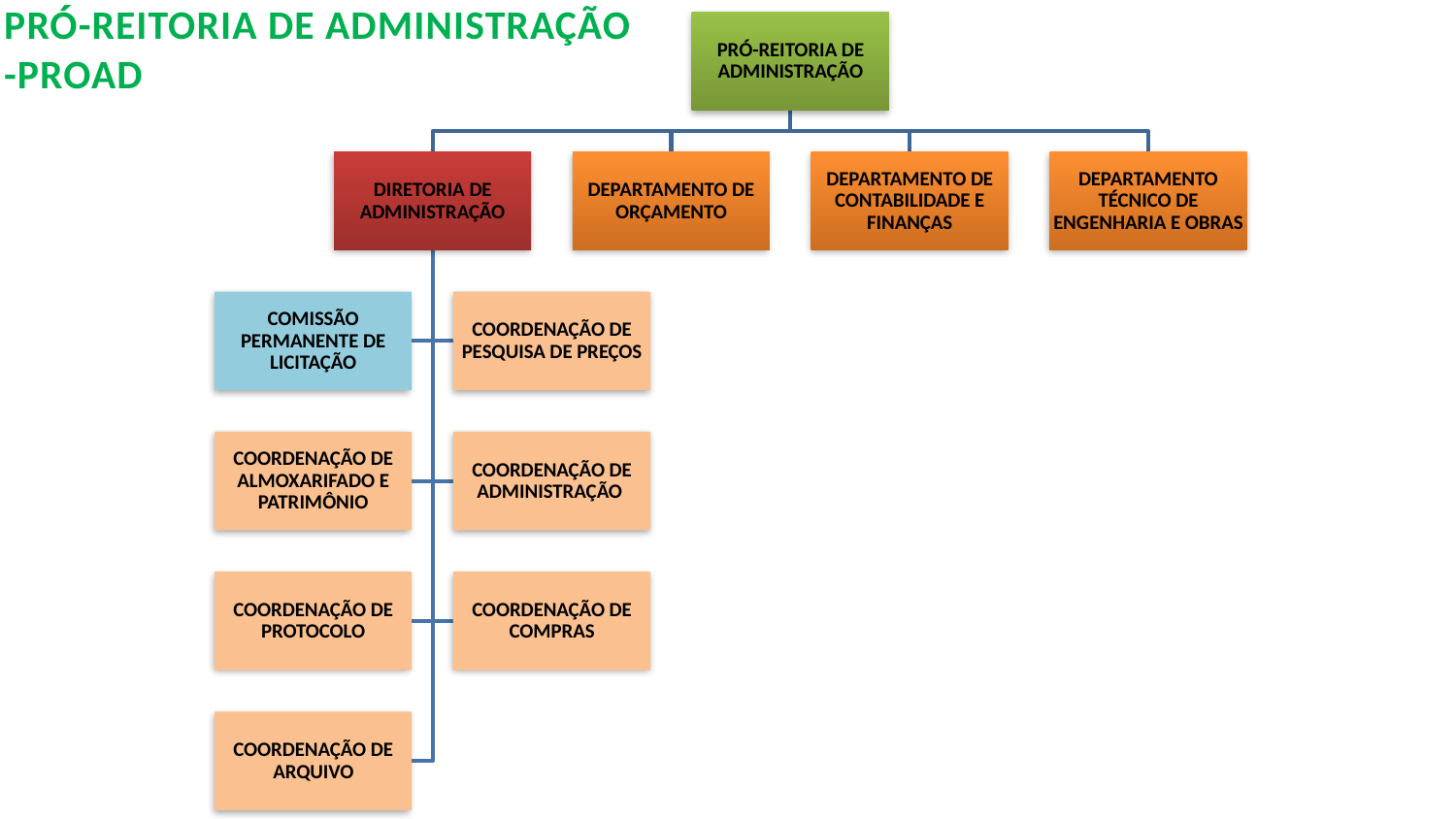

PRÓ-REITORIA DE ADMINISTRAÇÃO
-PROAD
PRÓ-REITORIA DE ADMINISTRAÇÃO
DIRETORIA DE ADMINISTRAÇÃO
COMISSÃO PERMANENTE DE LICITAÇÃO
COORDENAÇÃO DE PESQUISA DE PREÇOS
COORDENAÇÃO DE ALMOXARIFADO E PATRIMÔNIO
COORDENAÇÃO DE ADMINISTRAÇÃO
COORDENAÇÃO DE PROTOCOLO
COORDENAÇÃO DE COMPRAS
COORDENAÇÃO DE ARQUIVO
DEPARTAMENTO DE ORÇAMENTO
DEPARTAMENTO DE CONTABILIDADE E FINANÇAS
DEPARTAMENTO TÉCNICO DE ENGENHARIA E OBRAS